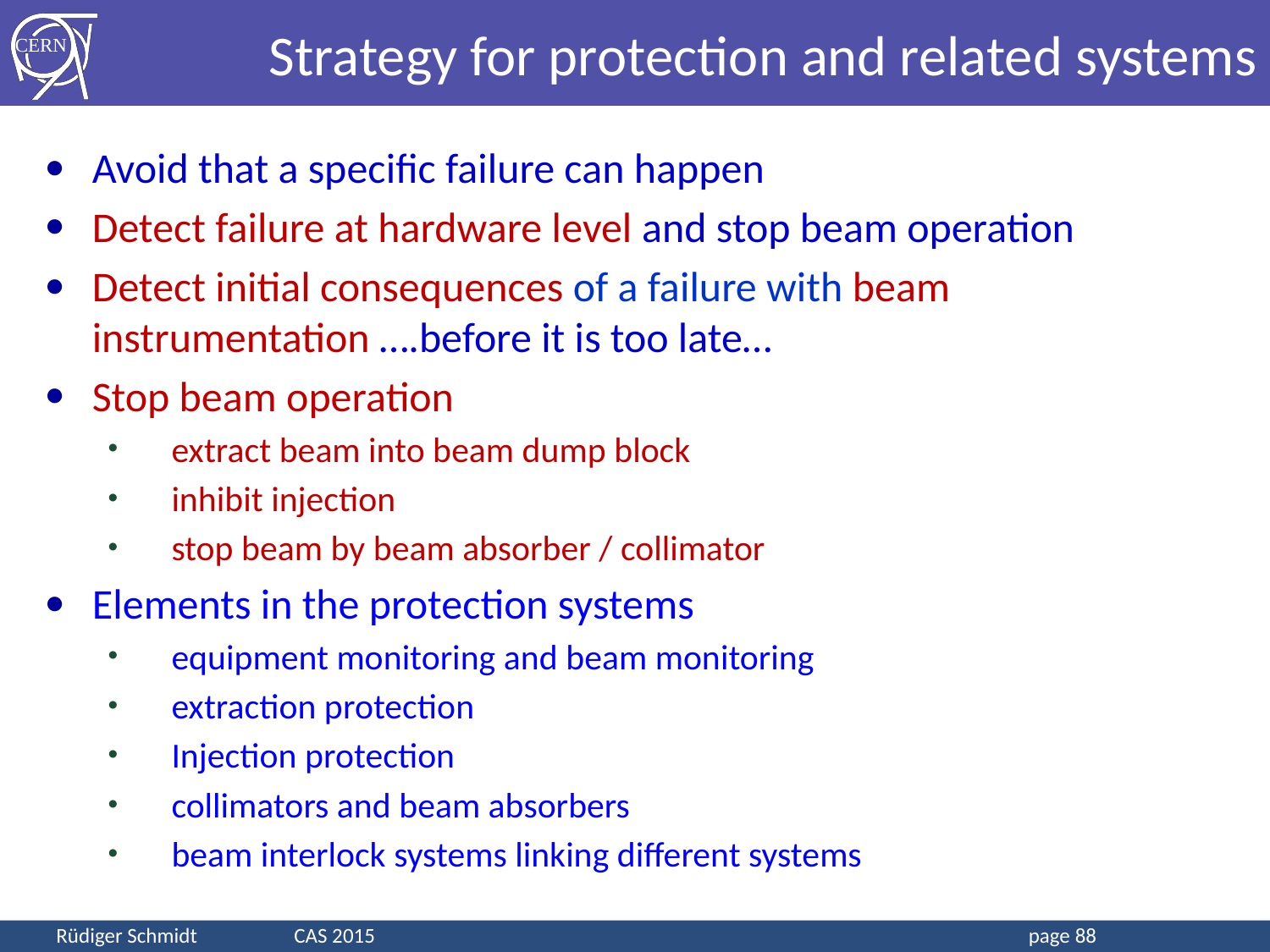

# Strategy for protection and related systems
Avoid that a specific failure can happen
Detect failure at hardware level and stop beam operation
Detect initial consequences of a failure with beam instrumentation ….before it is too late…
Stop beam operation
extract beam into beam dump block
inhibit injection
stop beam by beam absorber / collimator
Elements in the protection systems
equipment monitoring and beam monitoring
extraction protection
Injection protection
collimators and beam absorbers
beam interlock systems linking different systems